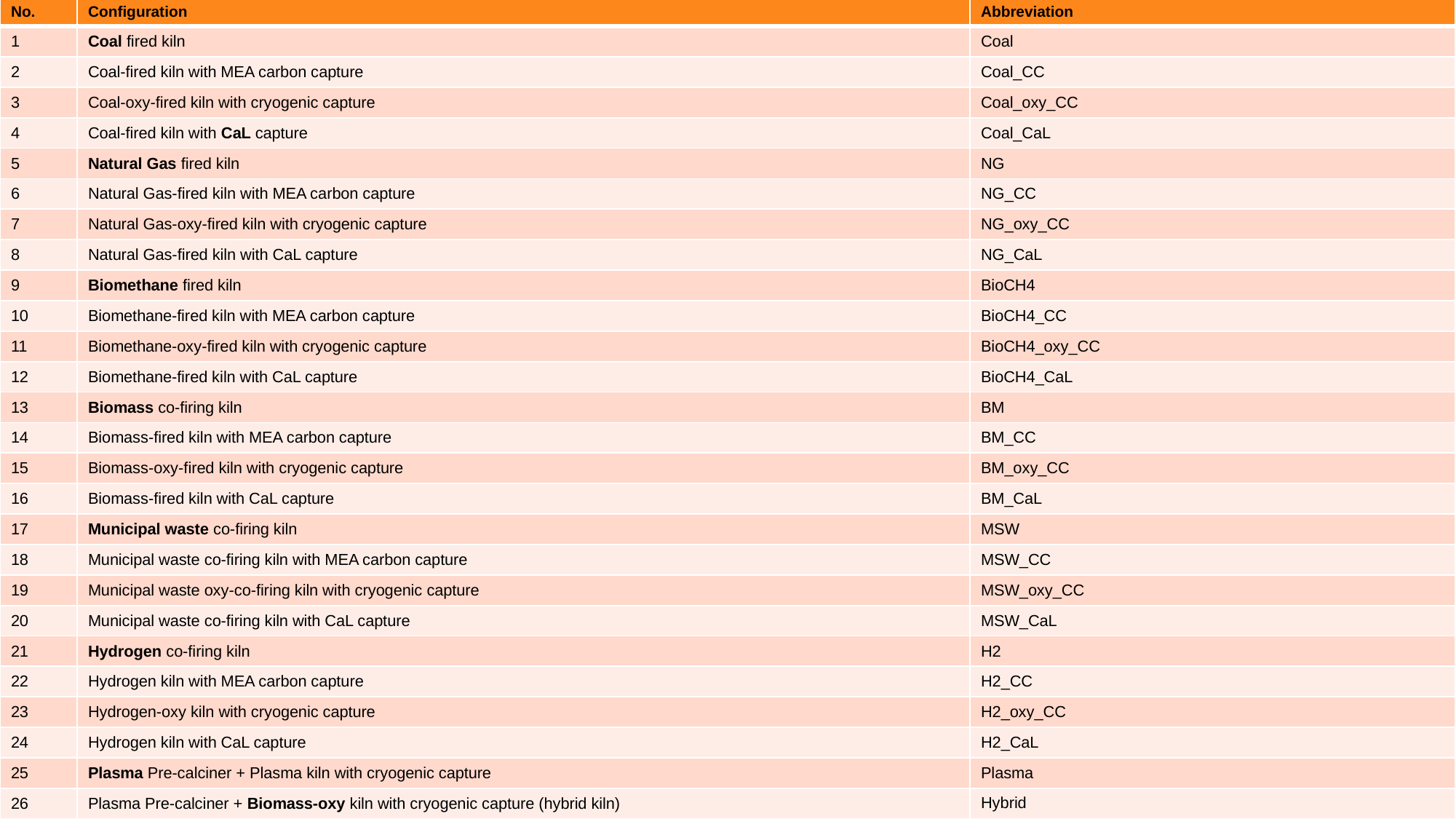

| No. | Configuration | Abbreviation |
| --- | --- | --- |
| 1 | Coal fired kiln | Coal |
| 2 | Coal-fired kiln with MEA carbon capture | Coal\_CC |
| 3 | Coal-oxy-fired kiln with cryogenic capture | Coal\_oxy\_CC |
| 4 | Coal-fired kiln with CaL capture | Coal\_CaL |
| 5 | Natural Gas fired kiln | NG |
| 6 | Natural Gas-fired kiln with MEA carbon capture | NG\_CC |
| 7 | Natural Gas-oxy-fired kiln with cryogenic capture | NG\_oxy\_CC |
| 8 | Natural Gas-fired kiln with CaL capture | NG\_CaL |
| 9 | Biomethane fired kiln | BioCH4 |
| 10 | Biomethane-fired kiln with MEA carbon capture | BioCH4\_CC |
| 11 | Biomethane-oxy-fired kiln with cryogenic capture | BioCH4\_oxy\_CC |
| 12 | Biomethane-fired kiln with CaL capture | BioCH4\_CaL |
| 13 | Biomass co-firing kiln | BM |
| 14 | Biomass-fired kiln with MEA carbon capture | BM\_CC |
| 15 | Biomass-oxy-fired kiln with cryogenic capture | BM\_oxy\_CC |
| 16 | Biomass-fired kiln with CaL capture | BM\_CaL |
| 17 | Municipal waste co-firing kiln | MSW |
| 18 | Municipal waste co-firing kiln with MEA carbon capture | MSW\_CC |
| 19 | Municipal waste oxy-co-firing kiln with cryogenic capture | MSW\_oxy\_CC |
| 20 | Municipal waste co-firing kiln with CaL capture | MSW\_CaL |
| 21 | Hydrogen co-firing kiln | H2 |
| 22 | Hydrogen kiln with MEA carbon capture | H2\_CC |
| 23 | Hydrogen-oxy kiln with cryogenic capture | H2\_oxy\_CC |
| 24 | Hydrogen kiln with CaL capture | H2\_CaL |
| 25 | Plasma Pre-calciner + Plasma kiln with cryogenic capture | Plasma |
| 26 | Plasma Pre-calciner + Biomass-oxy kiln with cryogenic capture (hybrid kiln) | Hybrid |
11/08/2025
▪︎ 25